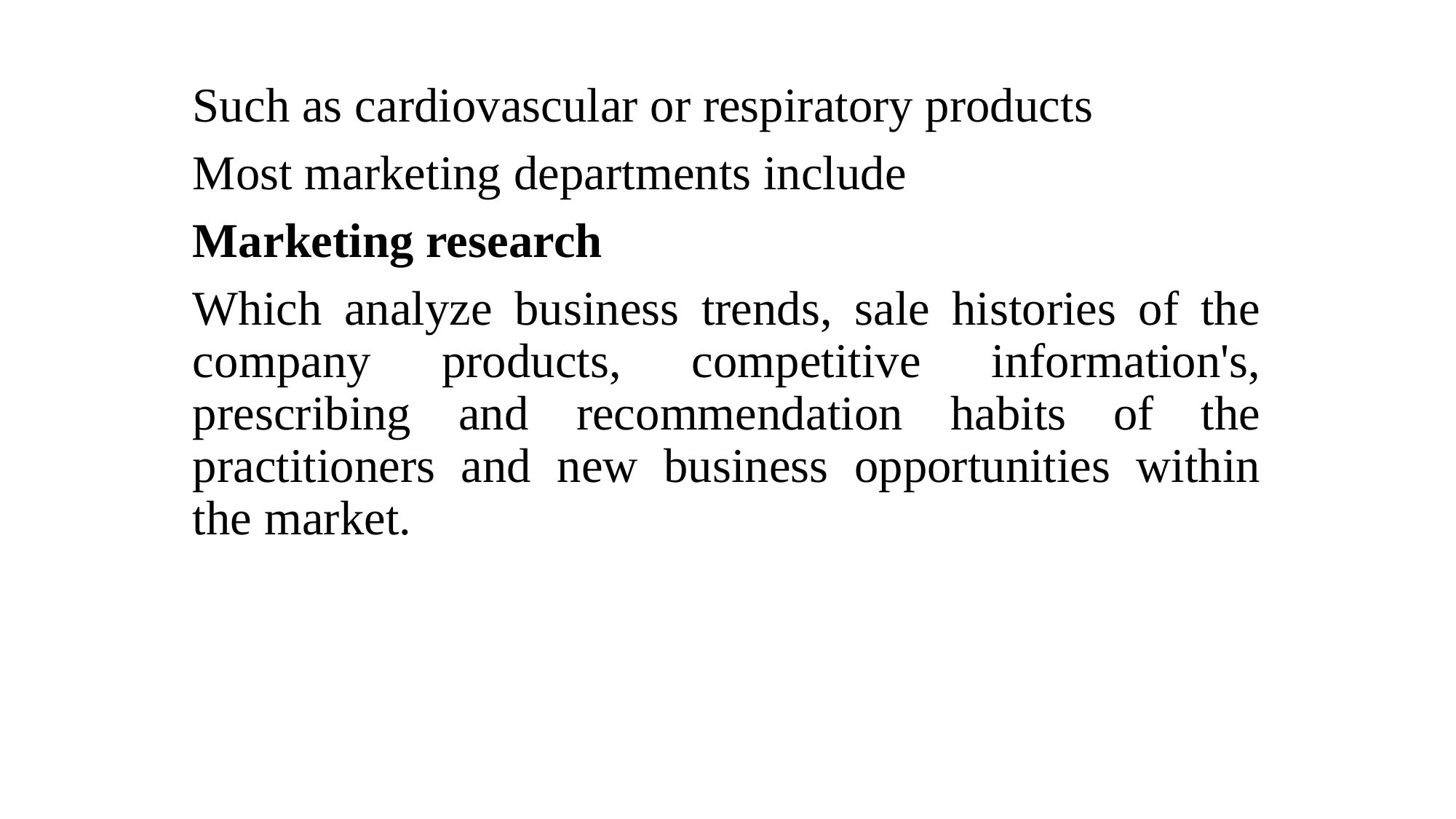

Such as cardiovascular or respiratory products
Most marketing departments include
Marketing research
Which analyze business trends, sale histories of the company products, competitive information's, prescribing and recommendation habits of the practitioners and new business opportunities within the market.